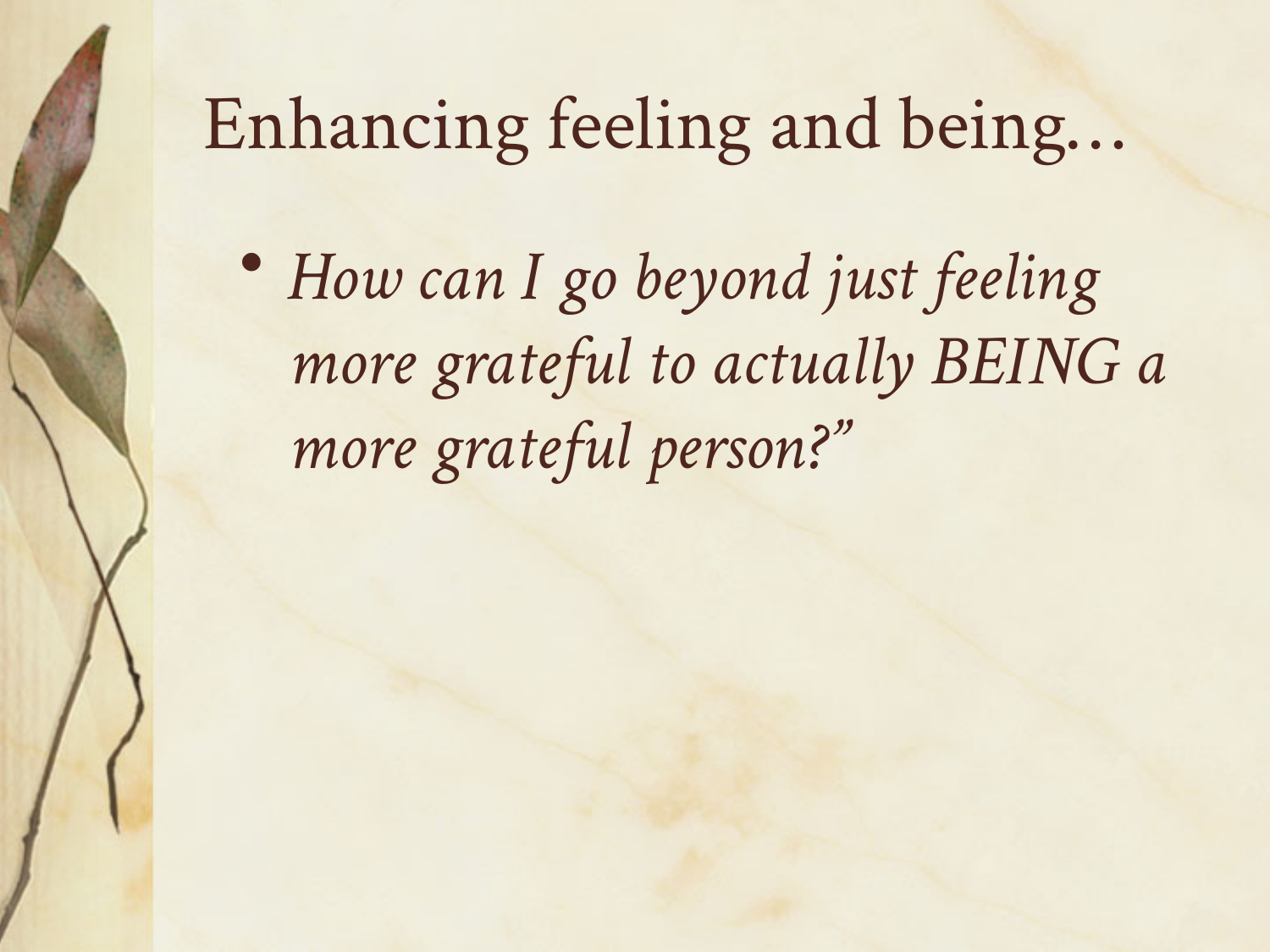

Enhancing feeling and being…
How can I go beyond just feeling more grateful to actually BEING a more grateful person?”